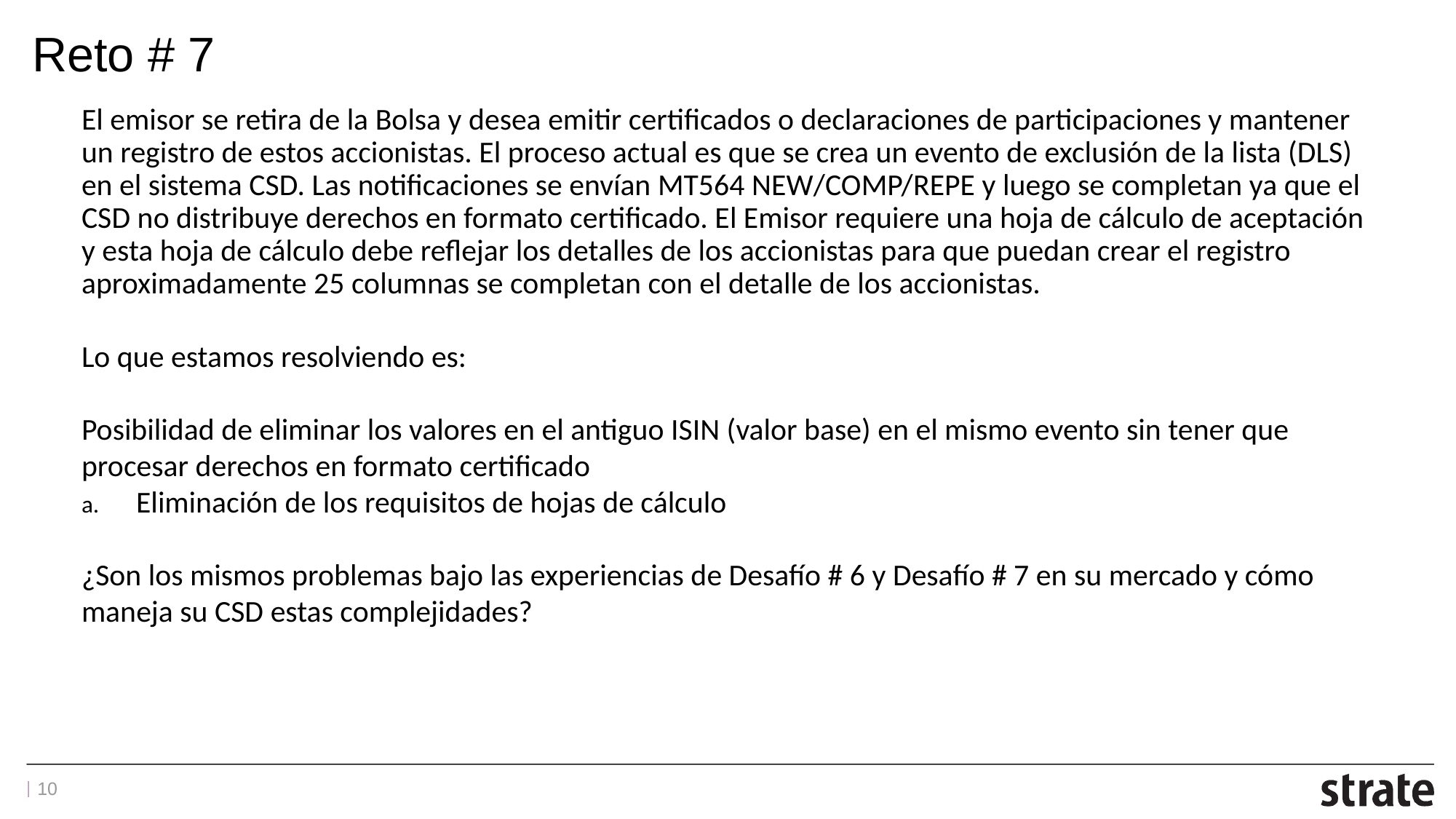

# Reto # 7
El emisor se retira de la Bolsa y desea emitir certificados o declaraciones de participaciones y mantener un registro de estos accionistas. El proceso actual es que se crea un evento de exclusión de la lista (DLS) en el sistema CSD. Las notificaciones se envían MT564 NEW/COMP/REPE y luego se completan ya que el CSD no distribuye derechos en formato certificado. El Emisor requiere una hoja de cálculo de aceptación y esta hoja de cálculo debe reflejar los detalles de los accionistas para que puedan crear el registro aproximadamente 25 columnas se completan con el detalle de los accionistas.

Lo que estamos resolviendo es:

Posibilidad de eliminar los valores en el antiguo ISIN (valor base) en el mismo evento sin tener que procesar derechos en formato certificado
Eliminación de los requisitos de hojas de cálculo

¿Son los mismos problemas bajo las experiencias de Desafío # 6 y Desafío # 7 en su mercado y cómo maneja su CSD estas complejidades?

10